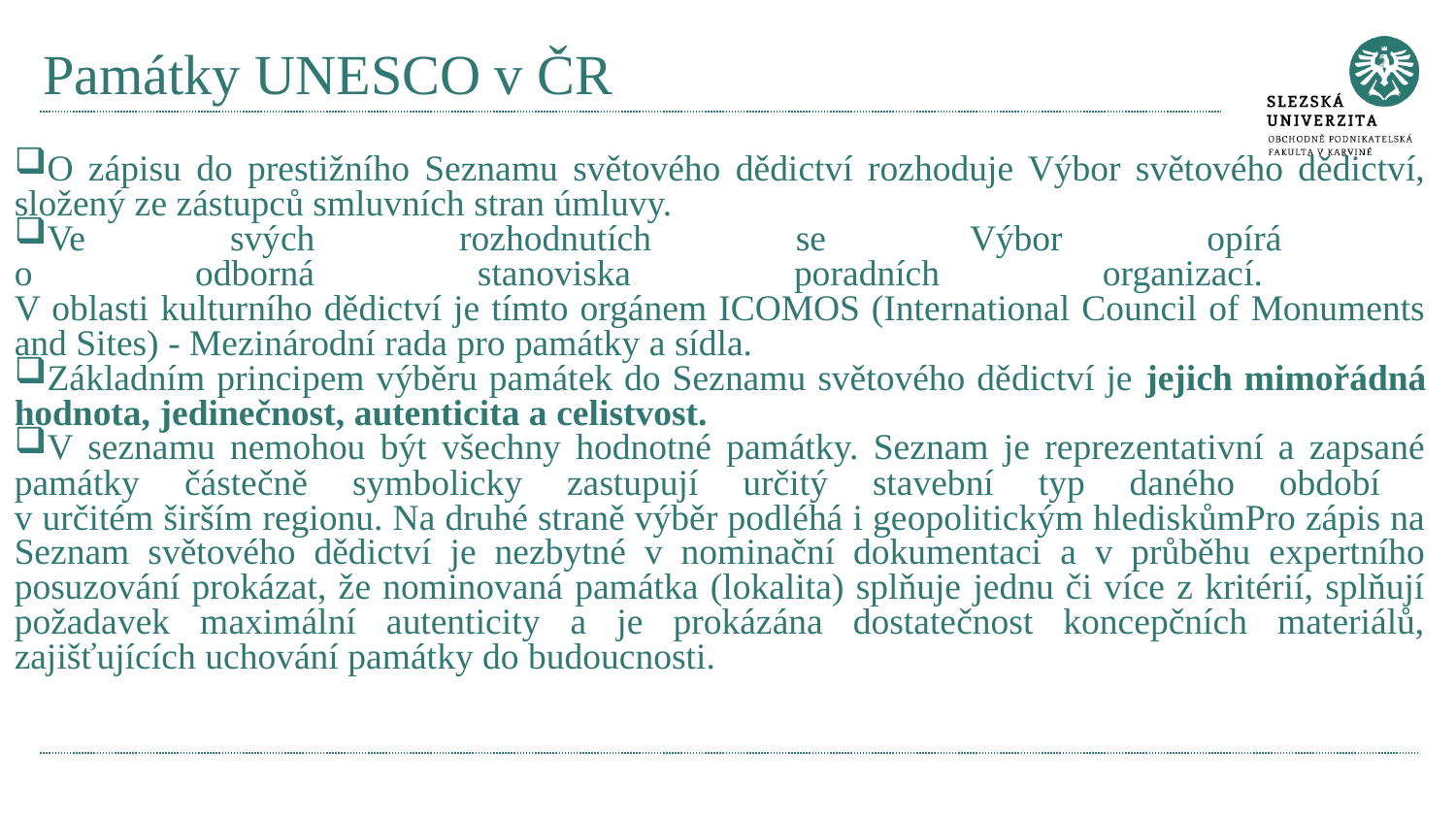

# Památky UNESCO v ČR
O zápisu do prestižního Seznamu světového dědictví rozhoduje Výbor světového dědictví, složený ze zástupců smluvních stran úmluvy.
Ve svých rozhodnutích se Výbor opírá
o odborná stanoviska poradních organizací.
V oblasti kulturního dědictví je tímto orgánem ICOMOS (International Council of Monuments and Sites) - Mezinárodní rada pro památky a sídla.
Základním principem výběru památek do Seznamu světového dědictví je jejich mimořádná hodnota, jedinečnost, autenticita a celistvost.
V seznamu nemohou být všechny hodnotné památky. Seznam je reprezentativní a zapsané památky částečně symbolicky zastupují určitý stavební typ daného období
v určitém širším regionu. Na druhé straně výběr podléhá i geopolitickým hlediskůmPro zápis na Seznam světového dědictví je nezbytné v nominační dokumentaci a v průběhu expertního posuzování prokázat, že nominovaná památka (lokalita) splňuje jednu či více z kritérií, splňují požadavek maximální autenticity a je prokázána dostatečnost koncepčních materiálů, zajišťujících uchování památky do budoucnosti.